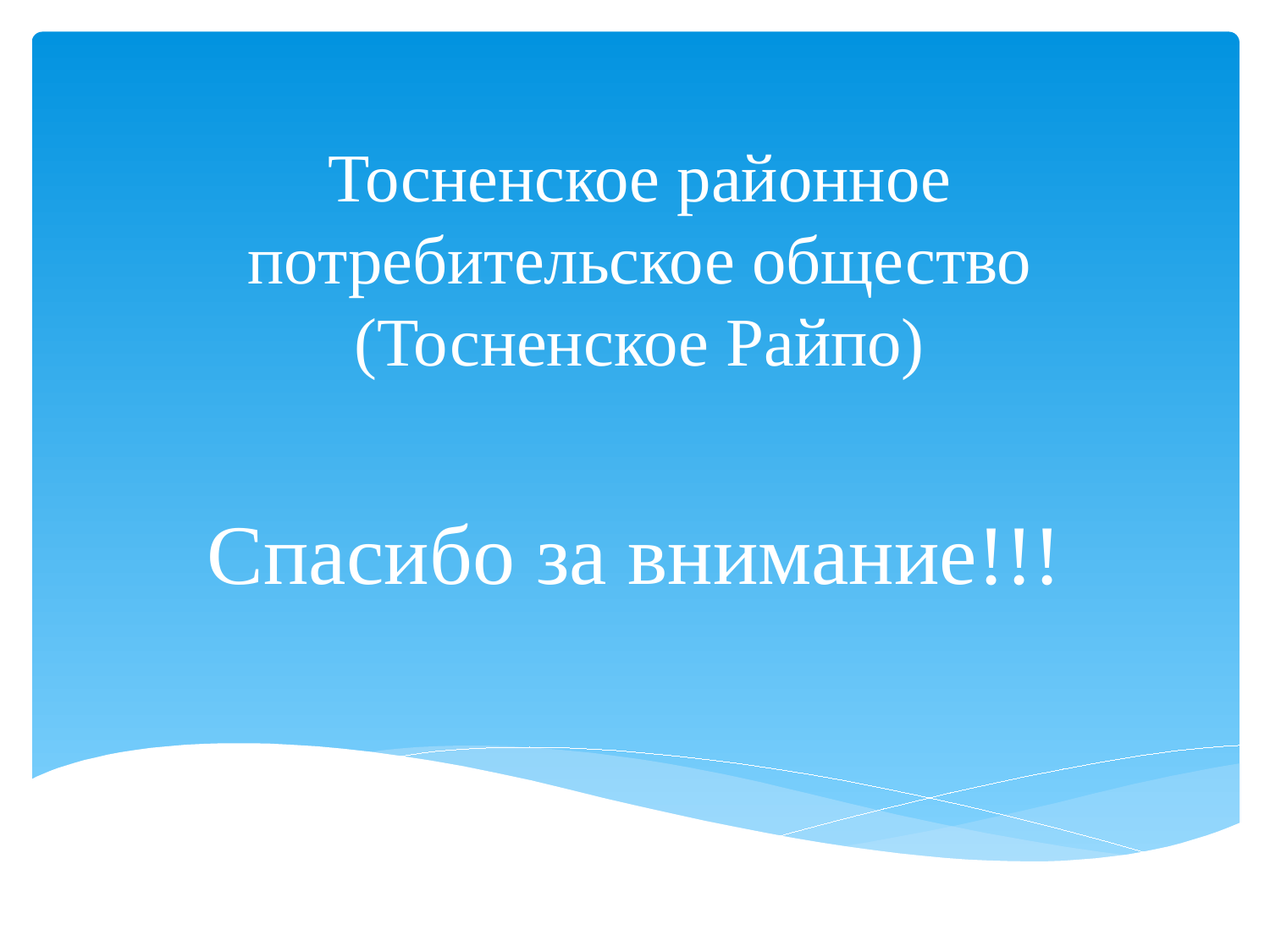

# Тосненское районное потребительское общество (Тосненское Райпо)
Спасибо за внимание!!!